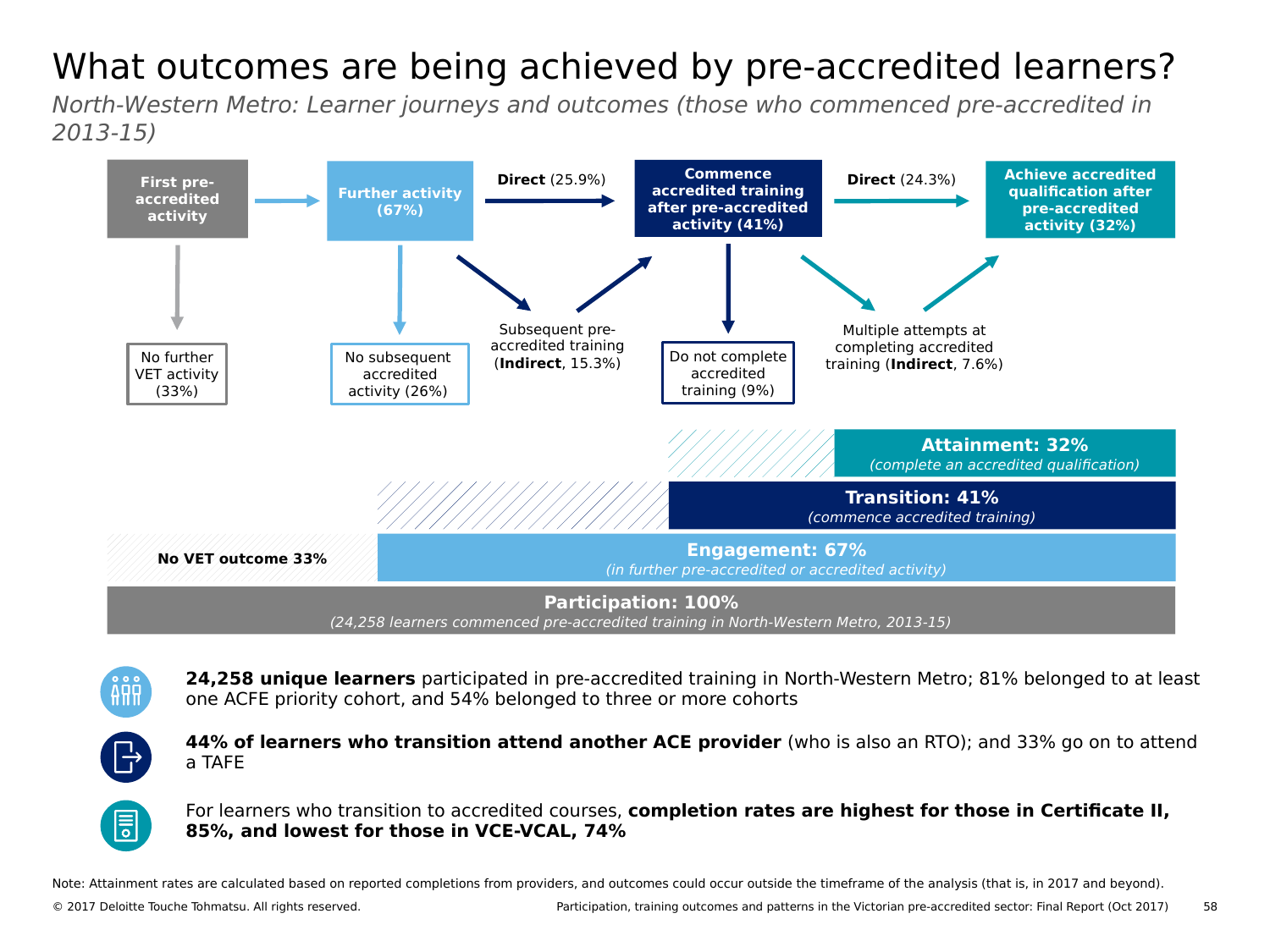

# What outcomes are being achieved by pre-accredited learners?
North-Western Metro: Learner journeys and outcomes (those who commenced pre-accredited in 2013-15)
First pre-accredited activity
Commence accredited training after pre-accredited activity (41%)
Further activity (67%)
Achieve accredited qualification after pre-accredited activity (32%)
Direct (25.9%)
Direct (24.3%)
Subsequent pre-accredited training (Indirect, 15.3%)
Multiple attempts at completing accredited training (Indirect, 7.6%)
Do not complete accredited training (9%)
No further VET activity (33%)
No subsequent  accredited activity (26%)
Attainment: 32%
(complete an accredited qualification)

Transition: 41%
(commence accredited training)
Engagement: 67%
(in further pre-accredited or accredited activity)
No VET outcome 33%
Participation: 100%
(24,258 learners commenced pre-accredited training in North-Western Metro, 2013-15)
|  | 24,258 unique learners participated in pre-accredited training in North-Western Metro; 81% belonged to at least one ACFE priority cohort, and 54% belonged to three or more cohorts |
| --- | --- |
|  | 44% of learners who transition attend another ACE provider (who is also an RTO); and 33% go on to attend a TAFE |
|  | For learners who transition to accredited courses, completion rates are highest for those in Certificate II, 85%, and lowest for those in VCE-VCAL, 74% |

Note: Attainment rates are calculated based on reported completions from providers, and outcomes could occur outside the timeframe of the analysis (that is, in 2017 and beyond).